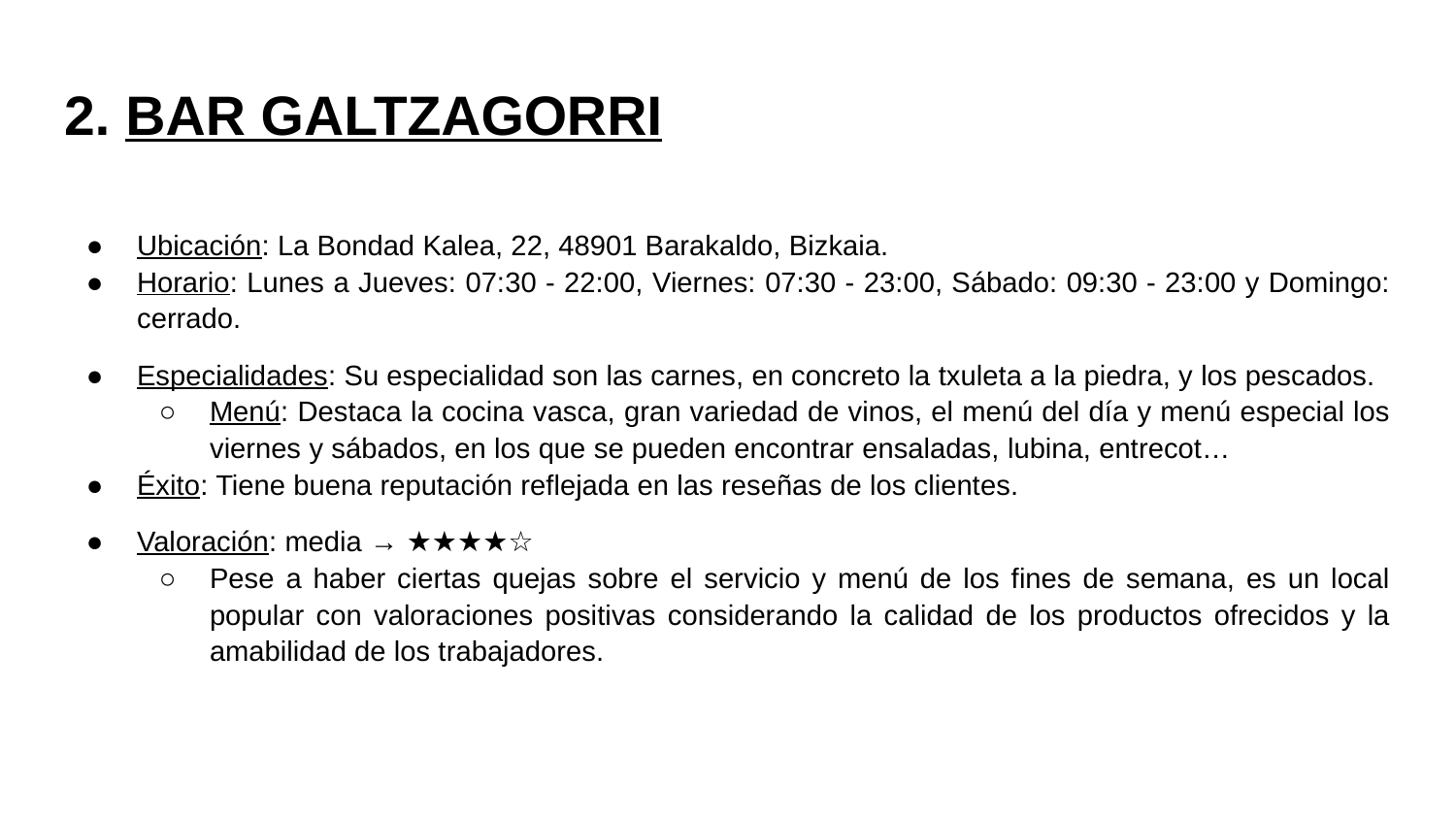

# 2. BAR GALTZAGORRI
Ubicación: La Bondad Kalea, 22, 48901 Barakaldo, Bizkaia.
Horario: Lunes a Jueves: 07:30 - 22:00, Viernes: 07:30 - 23:00, Sábado: 09:30 - 23:00 y Domingo: cerrado.
Especialidades: Su especialidad son las carnes, en concreto la txuleta a la piedra, y los pescados.
Menú: Destaca la cocina vasca, gran variedad de vinos, el menú del día y menú especial los viernes y sábados, en los que se pueden encontrar ensaladas, lubina, entrecot…
Éxito: Tiene buena reputación reflejada en las reseñas de los clientes.
Valoración: media → ★★★★☆
Pese a haber ciertas quejas sobre el servicio y menú de los fines de semana, es un local popular con valoraciones positivas considerando la calidad de los productos ofrecidos y la amabilidad de los trabajadores.